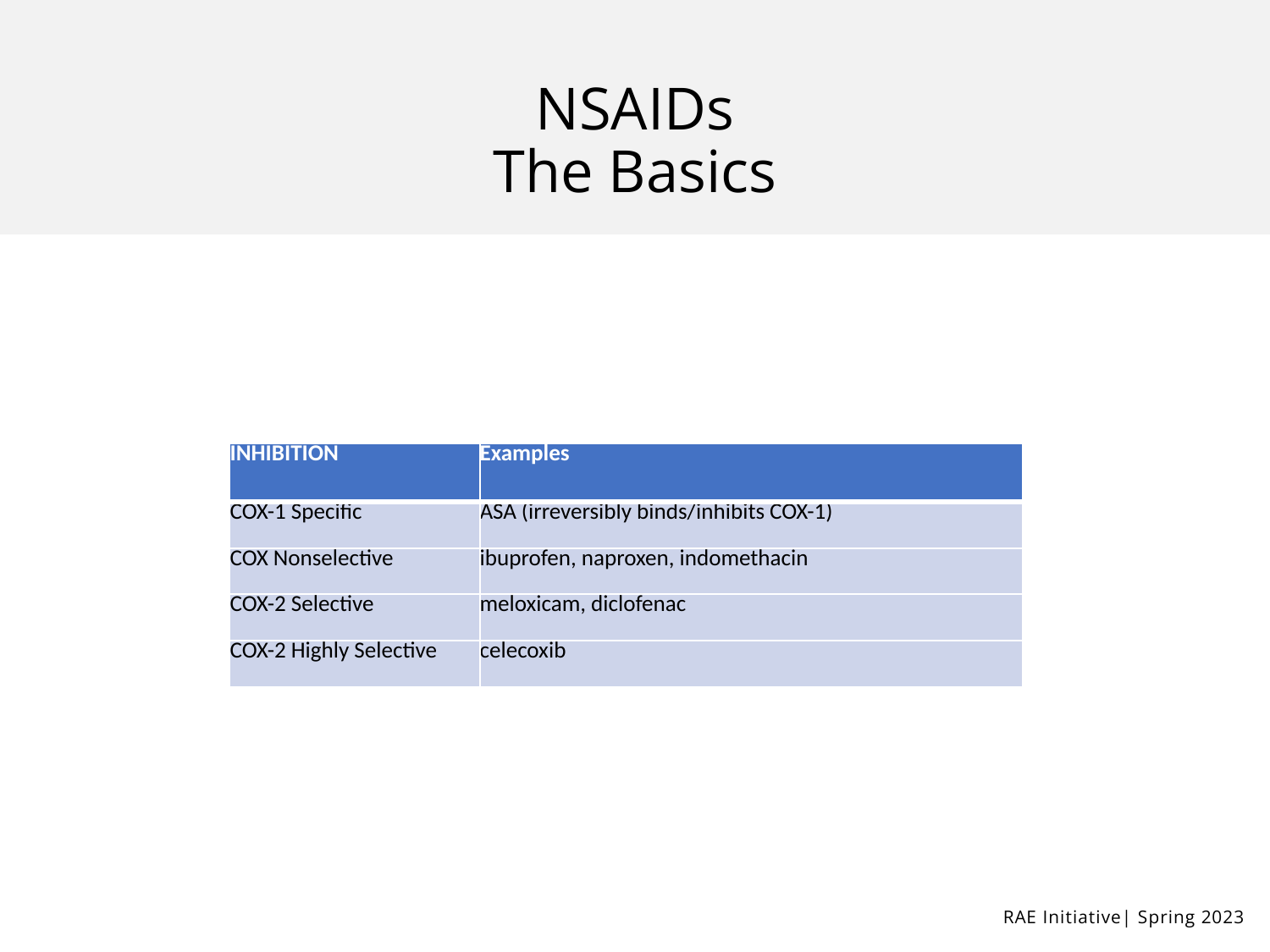

# NSAIDs
The Basics
| INHIBITION | Examples |
| --- | --- |
| COX-1 Specific | ASA (irreversibly binds/inhibits COX-1) |
| COX Nonselective | ibuprofen, naproxen, indomethacin |
| COX-2 Selective | meloxicam, diclofenac |
| COX-2 Highly Selective | celecoxib |
RAE Initiative| Spring 2023